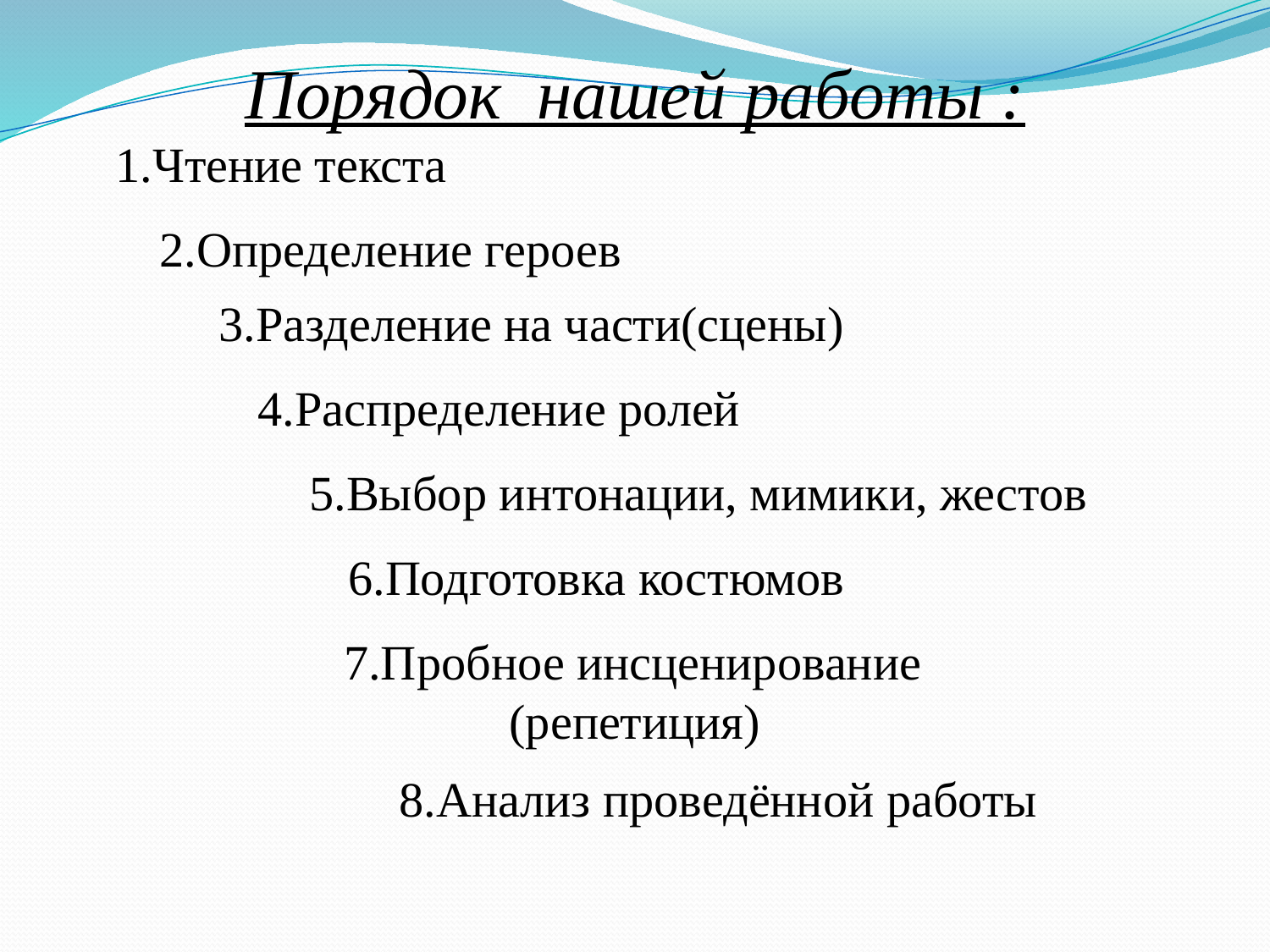

Порядок  нашей работы :
        1.Чтение текста
            2.Определение героев
                3.Разделение на части(сцены)
                   4.Распределение ролей
                       5.Выбор интонации, мимики, жестов
                          6.Подготовка костюмов
                           7.Пробное инсценирование
(репетиция)
       8.Анализ проведённой работы